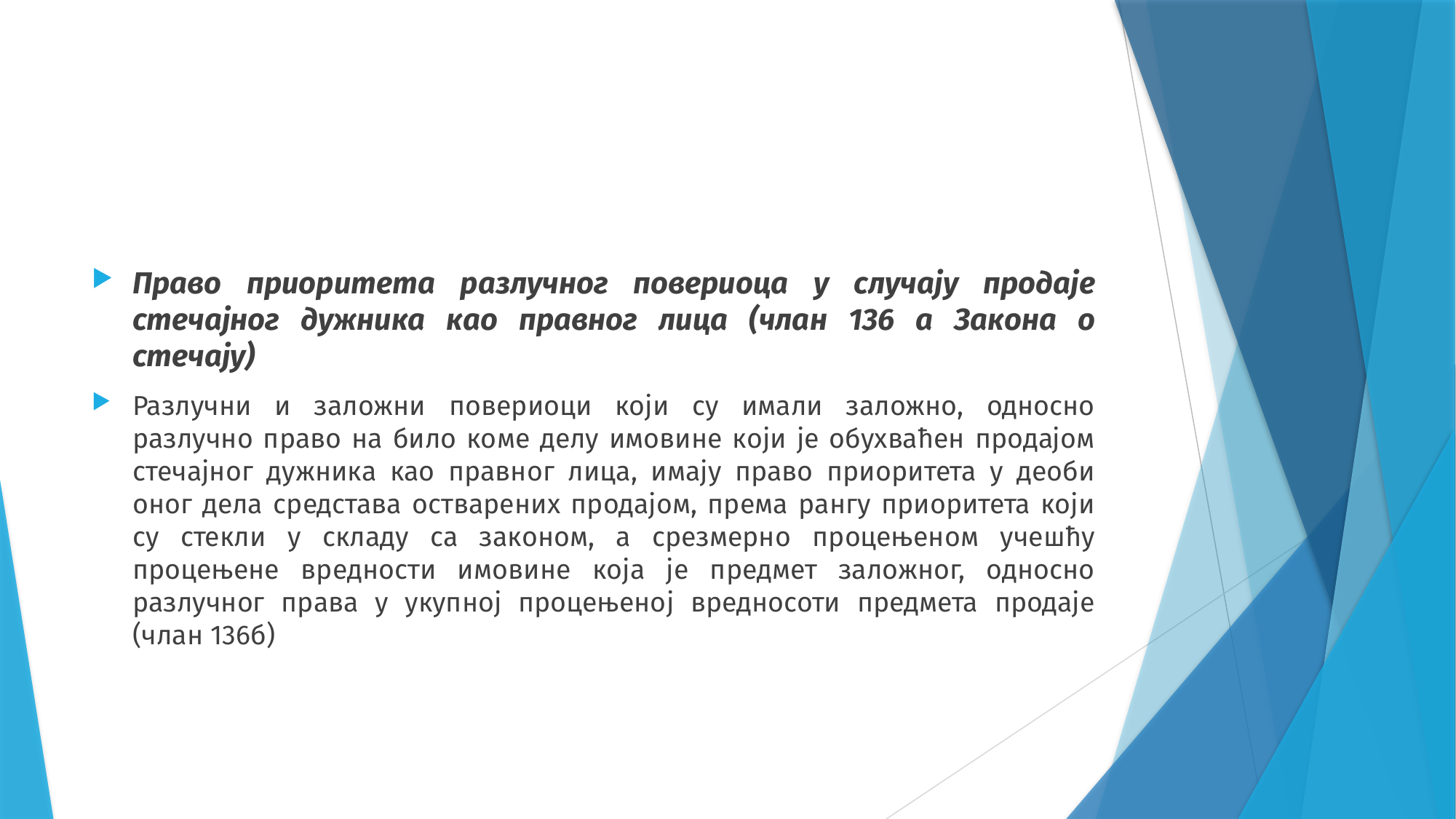

Право приоритета разлучног повериоца у случају продаје стечајног дужника као правног лица (члан 136 а Закона о стечају)
Разлучни и заложни повериоци који су имали заложно, односно разлучно право на било коме делу имовине који је обухваћен продајом стечајног дужника као правног лица, имају право приоритета у деоби оног дела средстава остварених продајом, према рангу приоритета који су стекли у складу са законом, а срезмерно процењеном учешћу процењене вредности имовине која је предмет заложног, односно разлучног права у укупној процењеној вредносоти предмета продаје (члан 136б)